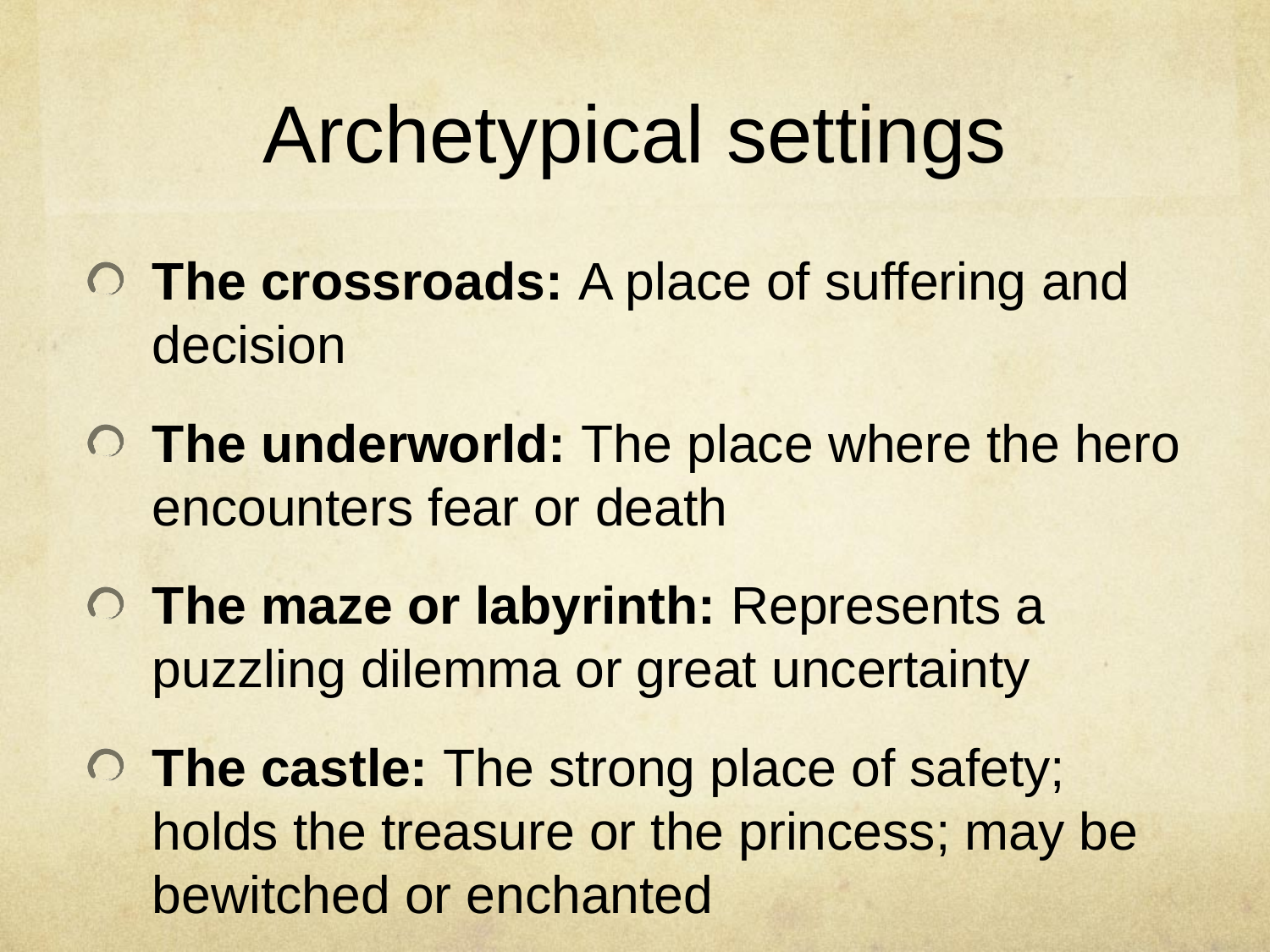

# Archetypical settings
The crossroads: A place of suffering and decision
The underworld: The place where the hero encounters fear or death
The maze or labyrinth: Represents a puzzling dilemma or great uncertainty
The castle: The strong place of safety; holds the treasure or the princess; may be bewitched or enchanted